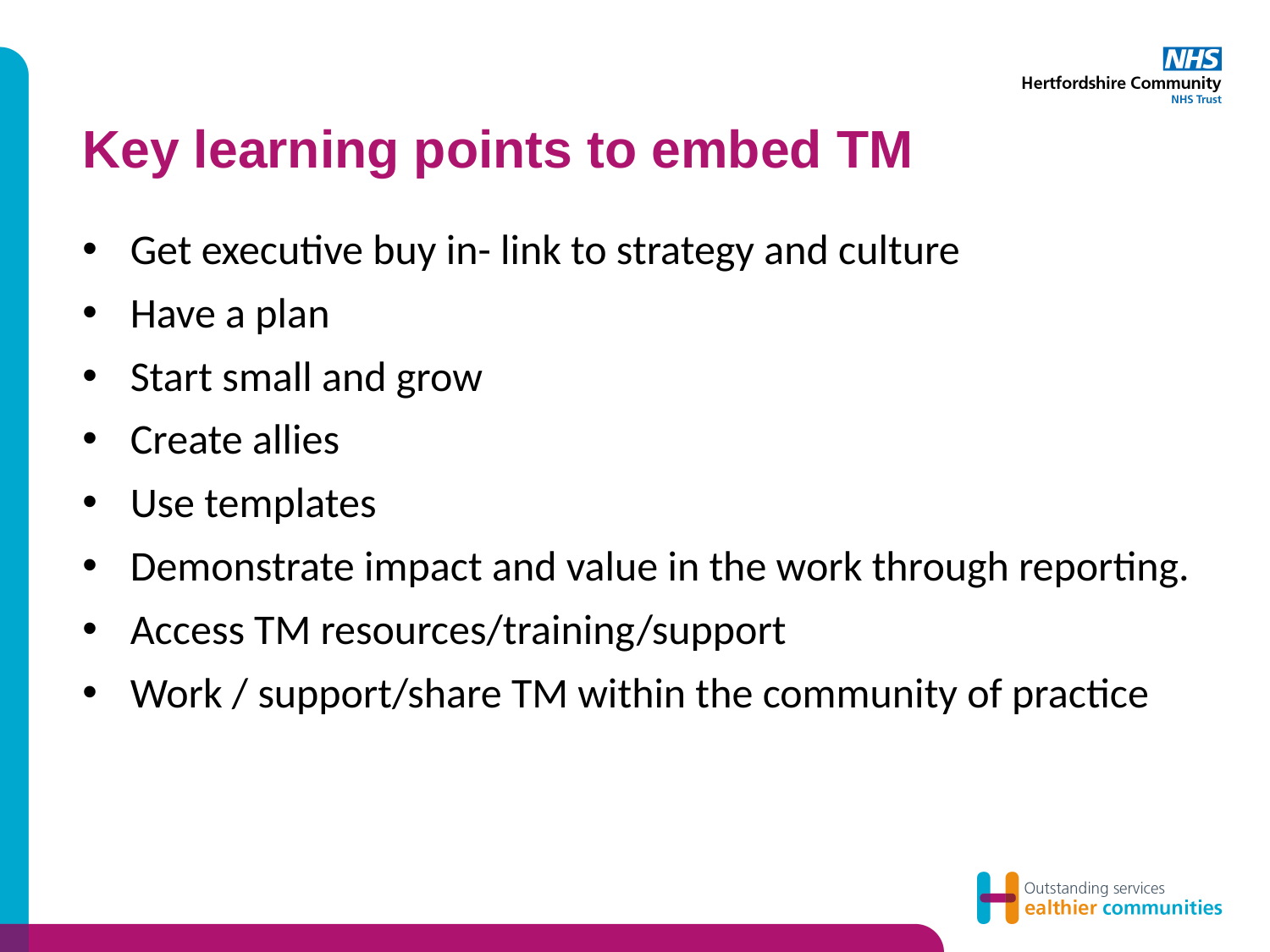

Key learning points to embed TM
Get executive buy in- link to strategy and culture
Have a plan
Start small and grow
Create allies
Use templates
Demonstrate impact and value in the work through reporting.
Access TM resources/training/support
Work / support/share TM within the community of practice